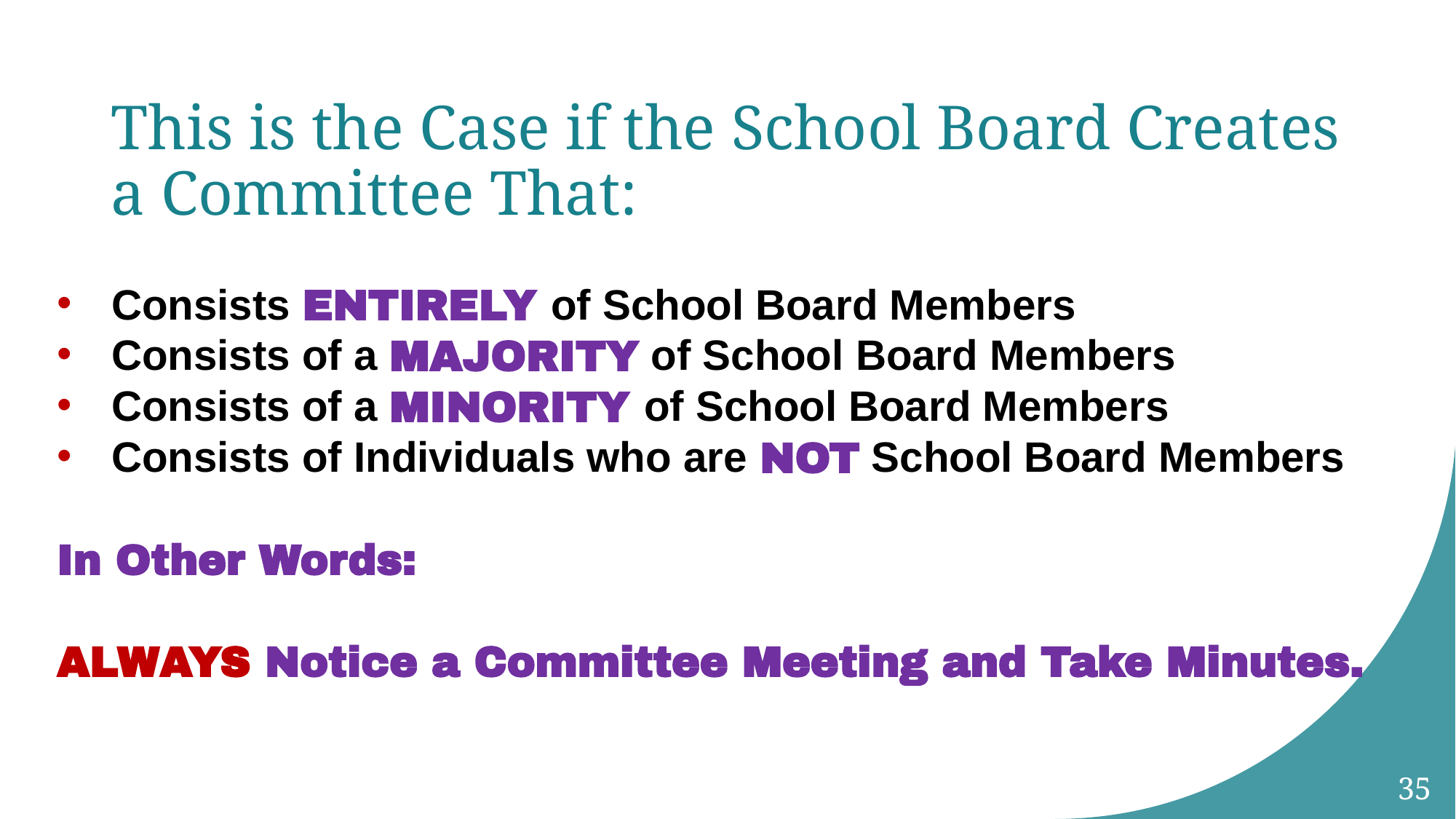

# This is the Case if the School Board Creates a Committee That:
Consists ENTIRELY of School Board Members
Consists of a MAJORITY of School Board Members
Consists of a MINORITY of School Board Members
Consists of Individuals who are NOT School Board Members

In Other Words:

ALWAYS Notice a Committee Meeting and Take Minutes.
35